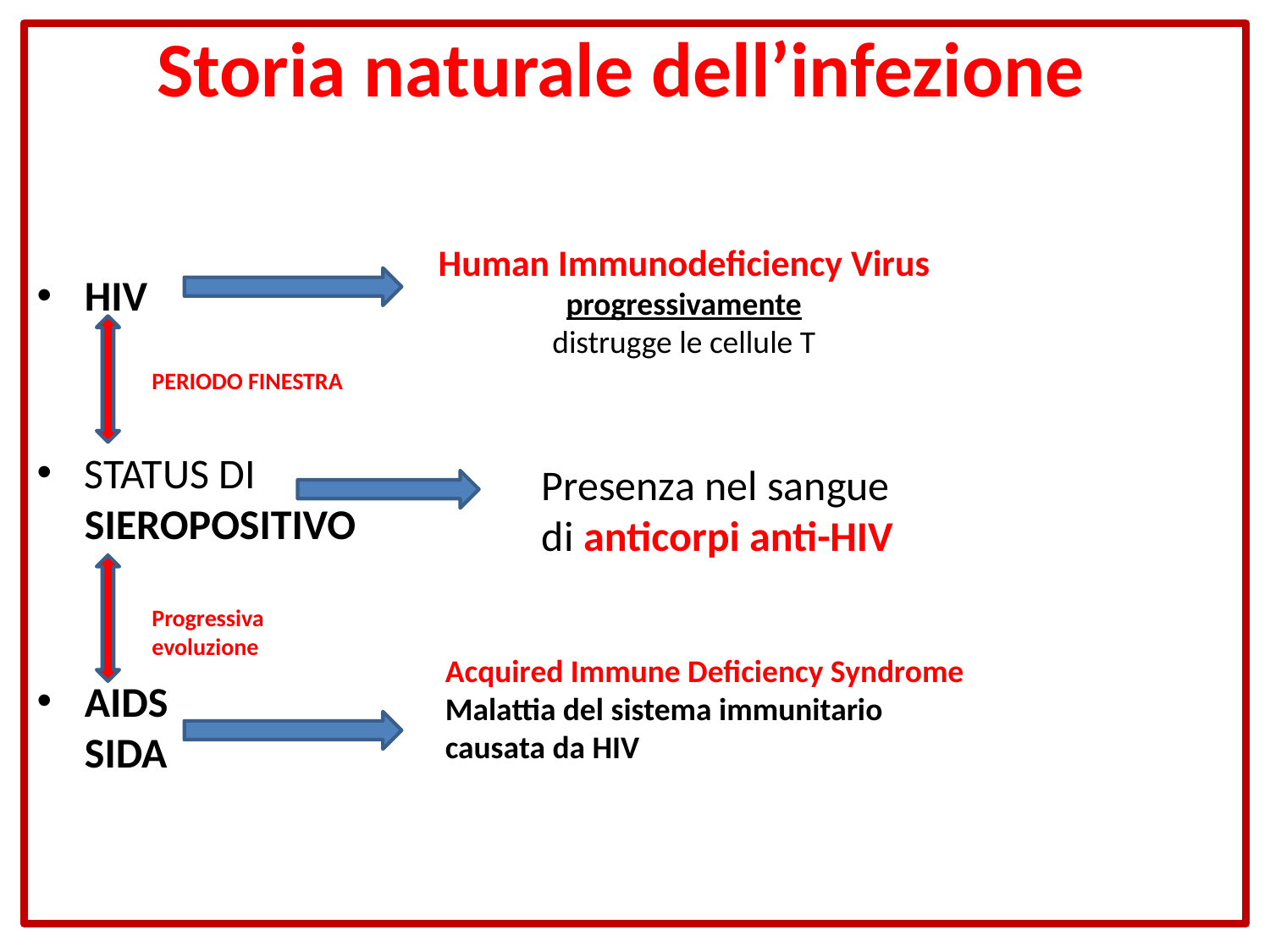

# Storia naturale dell’infezione

Human Immunodeficiency Virus
progressivamente
distrugge le cellule T
HIV

STATUS DI
SIEROPOSITIVO

AIDS
SIDA

PERIODO FINESTRA
Presenza nel sangue di anticorpi anti-HIV

Progressiva evoluzione
Acquired Immune Deficiency Syndrome
Malattia del sistema immunitario
causata da HIV